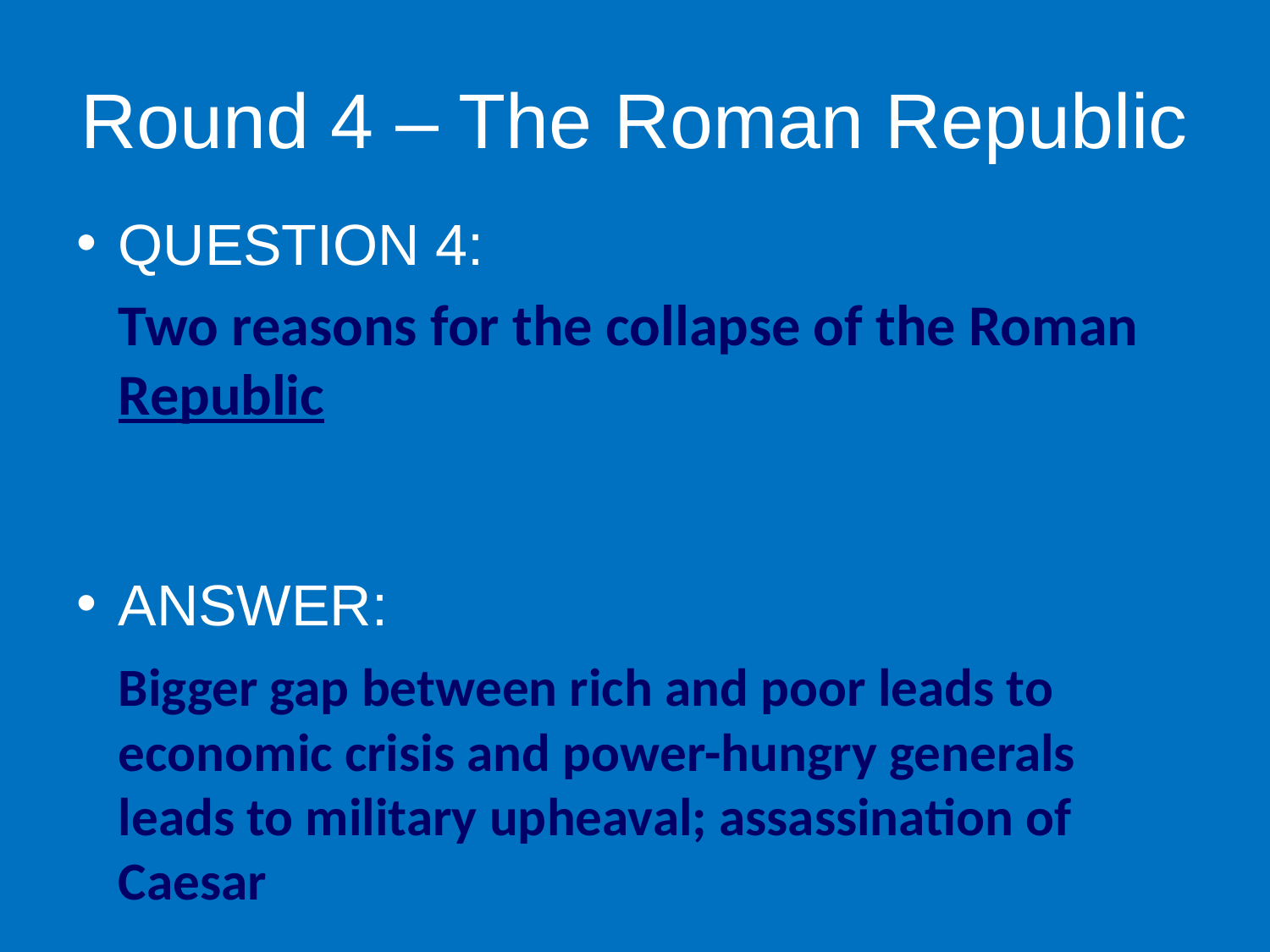

# Round 4 – The Roman Republic
QUESTION 4:
	Two reasons for the collapse of the Roman Republic

ANSWER:
	Bigger gap between rich and poor leads to economic crisis and power-hungry generals leads to military upheaval; assassination of Caesar